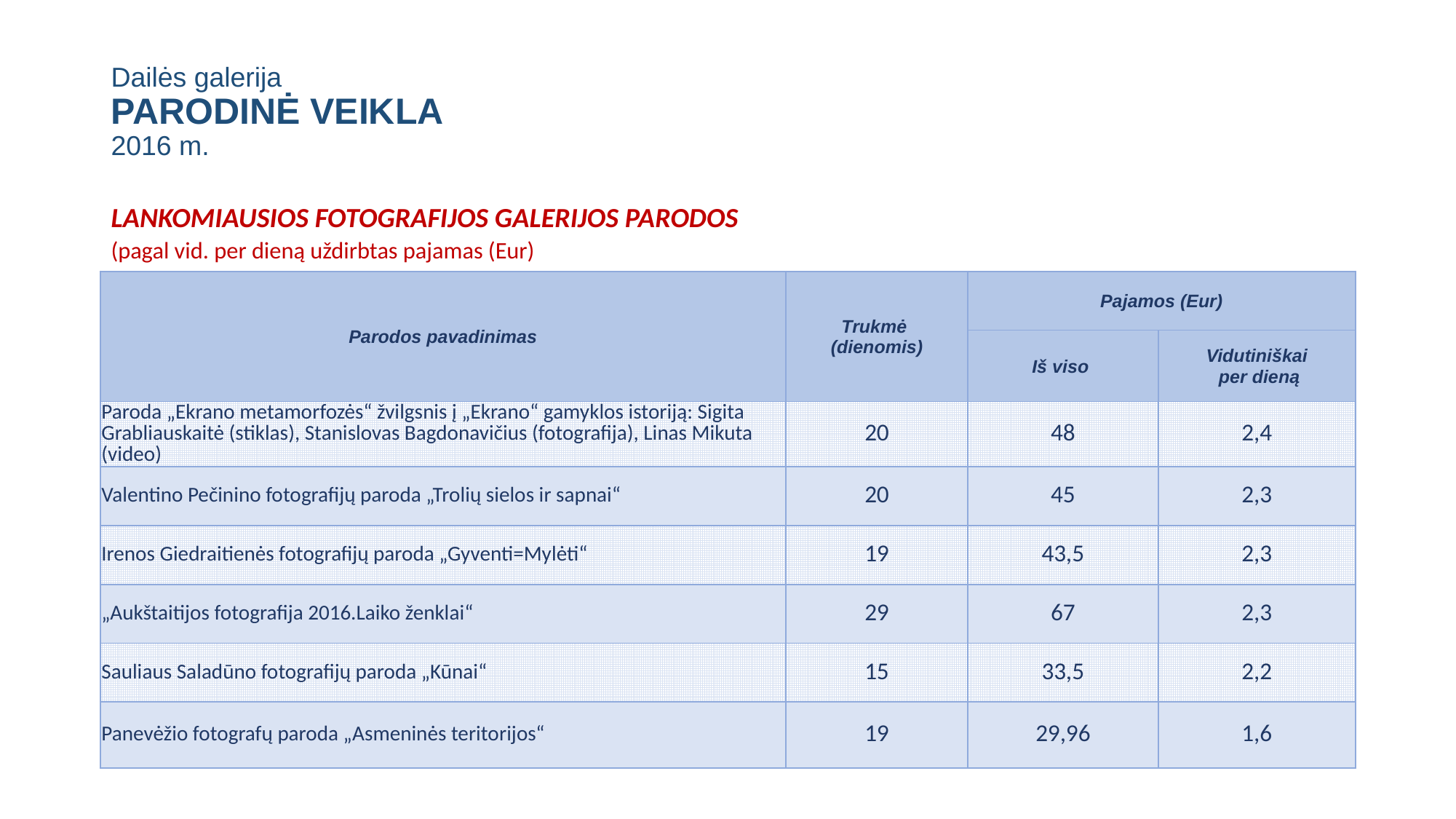

# Dailės galerija PARODINĖ VEIKLA 2016 m.
LANKOMIAUSIOS FOTOGRAFIJOS GALERIJOS PARODOS
(pagal vid. per dieną uždirbtas pajamas (Eur)

| Parodos pavadinimas | Trukmė (dienomis) | Pajamos (Eur) |  |
| --- | --- | --- | --- |
|  |  | Iš viso | Vidutiniškai per dieną |
| Paroda „Ekrano metamorfozės“ žvilgsnis į „Ekrano“ gamyklos istoriją: Sigita Grabliauskaitė (stiklas), Stanislovas Bagdonavičius (fotografija), Linas Mikuta (video) | 20 | 48 | 2,4 |
| Valentino Pečinino fotografijų paroda „Trolių sielos ir sapnai“ | 20 | 45 | 2,3 |
| Irenos Giedraitienės fotografijų paroda „Gyventi=Mylėti“ | 19 | 43,5 | 2,3 |
| „Aukštaitijos fotografija 2016.Laiko ženklai“ | 29 | 67 | 2,3 |
| Sauliaus Saladūno fotografijų paroda „Kūnai“ | 15 | 33,5 | 2,2 |
| Panevėžio fotografų paroda „Asmeninės teritorijos“ | 19 | 29,96 | 1,6 |